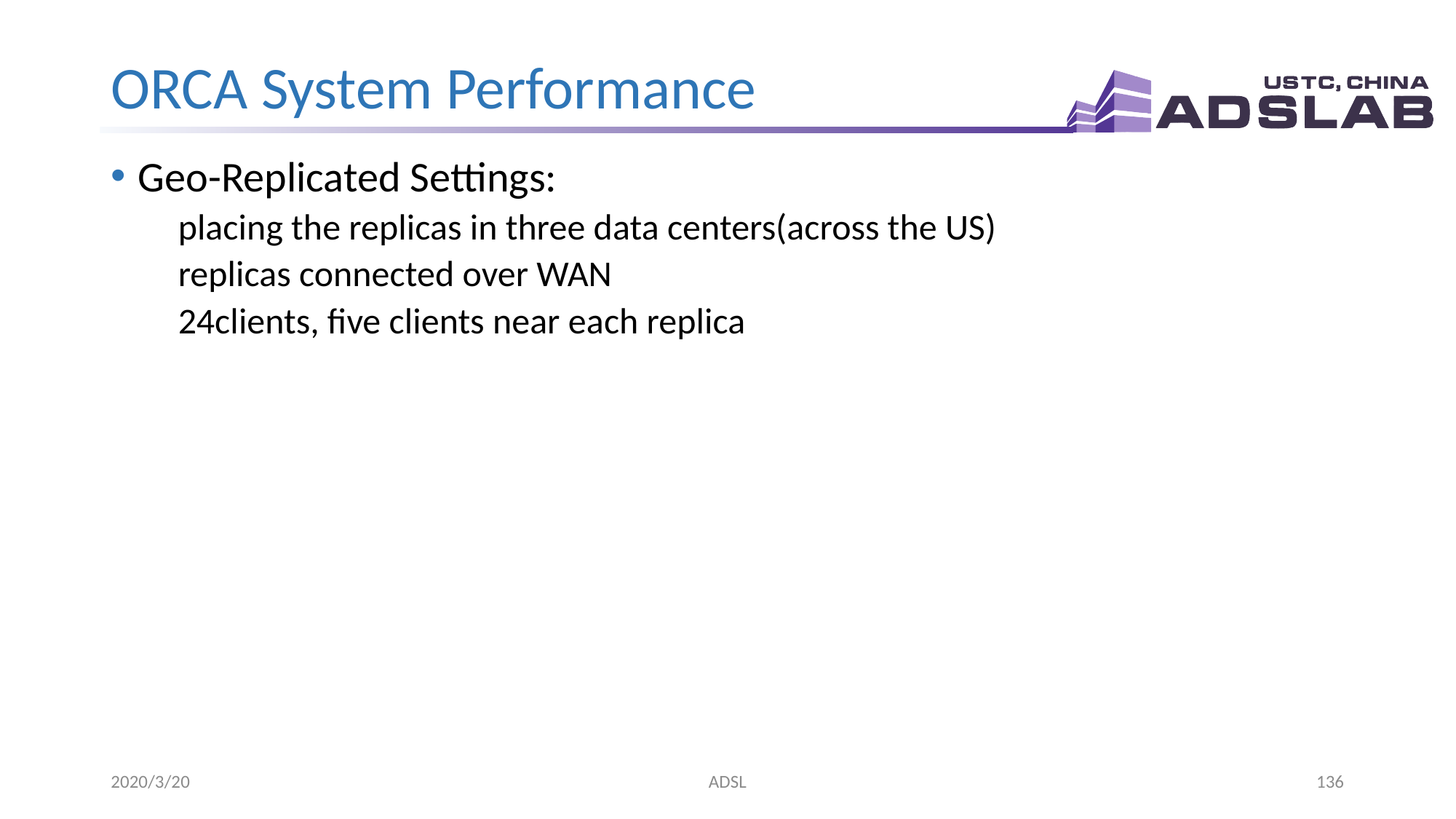

# ORCA System Performance
Geo-Replicated Settings:
    placing the replicas in three data centers(across the US)
    replicas connected over WAN
    24clients, five clients near each replica
2020/3/20
ADSL
136